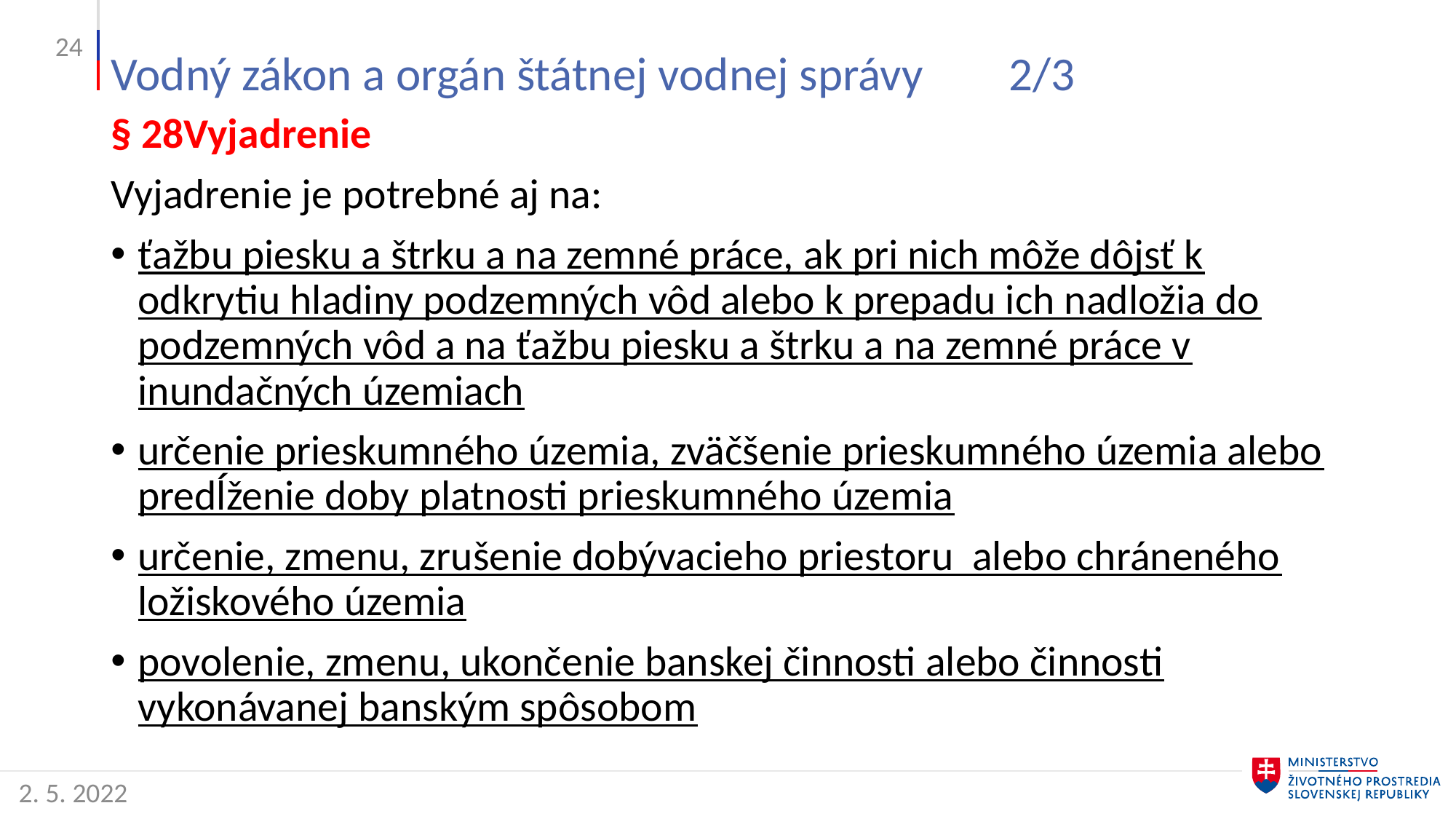

24
# Vodný zákon a orgán štátnej vodnej správy        2/3
§ 28Vyjadrenie
Vyjadrenie je potrebné aj na:
ťažbu piesku a štrku a na zemné práce, ak pri nich môže dôjsť k odkrytiu hladiny podzemných vôd alebo k prepadu ich nadložia do podzemných vôd a na ťažbu piesku a štrku a na zemné práce v inundačných územiach
určenie prieskumného územia, zväčšenie prieskumného územia alebo predĺženie doby platnosti prieskumného územia
určenie, zmenu, zrušenie dobývacieho priestoru  alebo chráneného ložiskového územia
povolenie, zmenu, ukončenie banskej činnosti alebo činnosti vykonávanej banským spôsobom

2. 5. 2022